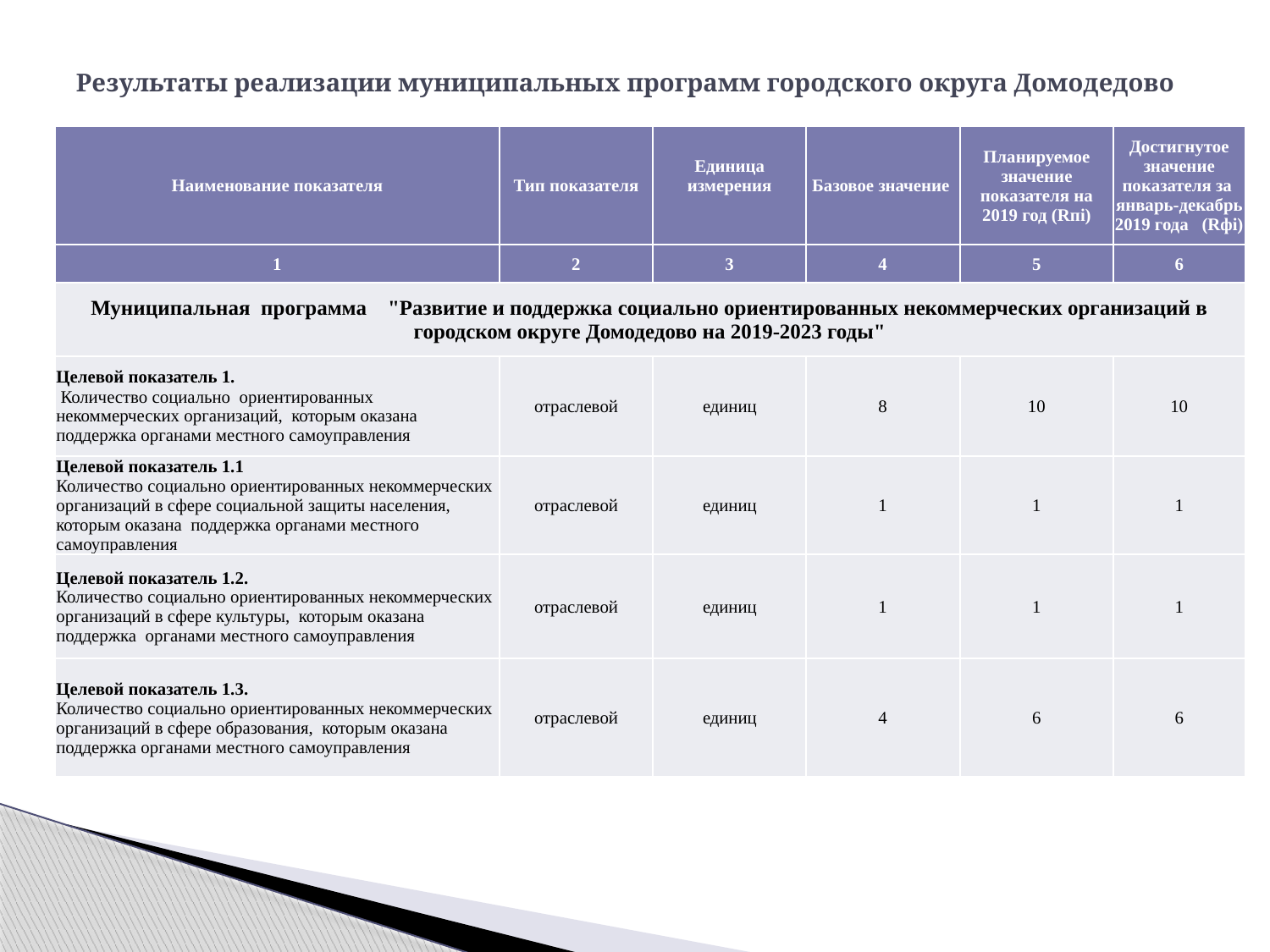

# Результаты реализации муниципальных программ городского округа Домодедово
| Наименование показателя | Тип показателя | Единица измерения | Базовое значение | Планируемое значение показателя на 2019 год (Rпi) | Достигнутое значение показателя за январь-декабрь 2019 года (Rфi) |
| --- | --- | --- | --- | --- | --- |
| 1 | 2 | 3 | 4 | 5 | 6 |
| Муниципальная программа "Развитие и поддержка социально ориентированных некоммерческих организаций в городском округе Домодедово на 2019-2023 годы" |  |  |  |  |  |
| Целевой показатель 1. Количество социально ориентированных некоммерческих организаций, которым оказана поддержка органами местного самоуправления | отраслевой | единиц | 8 | 10 | 10 |
| Целевой показатель 1.1 Количество социально ориентированных некоммерческих организаций в сфере социальной защиты населения, которым оказана поддержка органами местного самоуправления | отраслевой | единиц | 1 | 1 | 1 |
| Целевой показатель 1.2. Количество социально ориентированных некоммерческих организаций в сфере культуры, которым оказана поддержка органами местного самоуправления | отраслевой | единиц | 1 | 1 | 1 |
| Целевой показатель 1.3. Количество социально ориентированных некоммерческих организаций в сфере образования, которым оказана поддержка органами местного самоуправления | отраслевой | единиц | 4 | 6 | 6 |